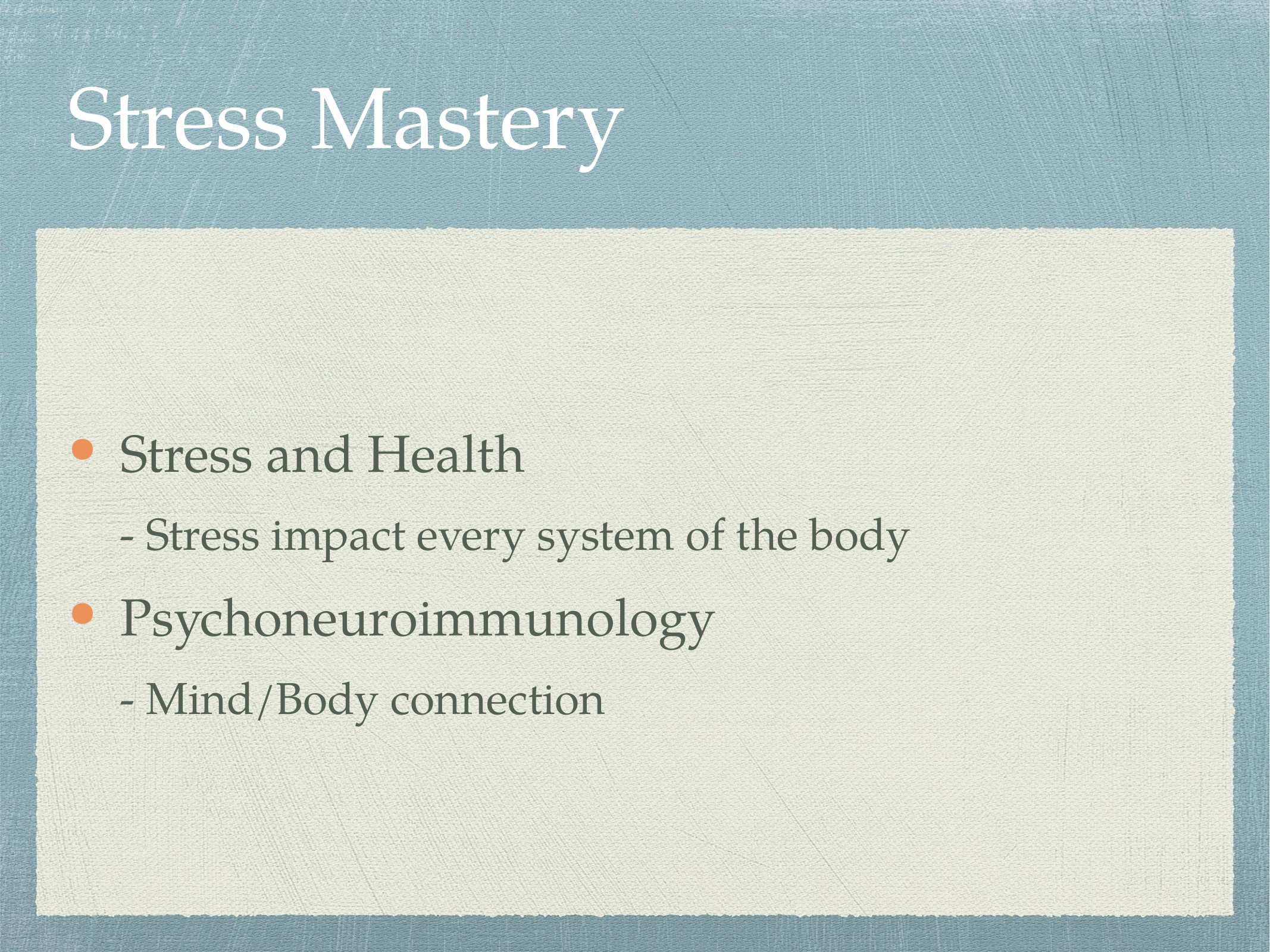

# Stress Mastery

Stress and Health
 - Stress impact every system of the body
Psychoneuroimmunology
 - Mind/Body connection